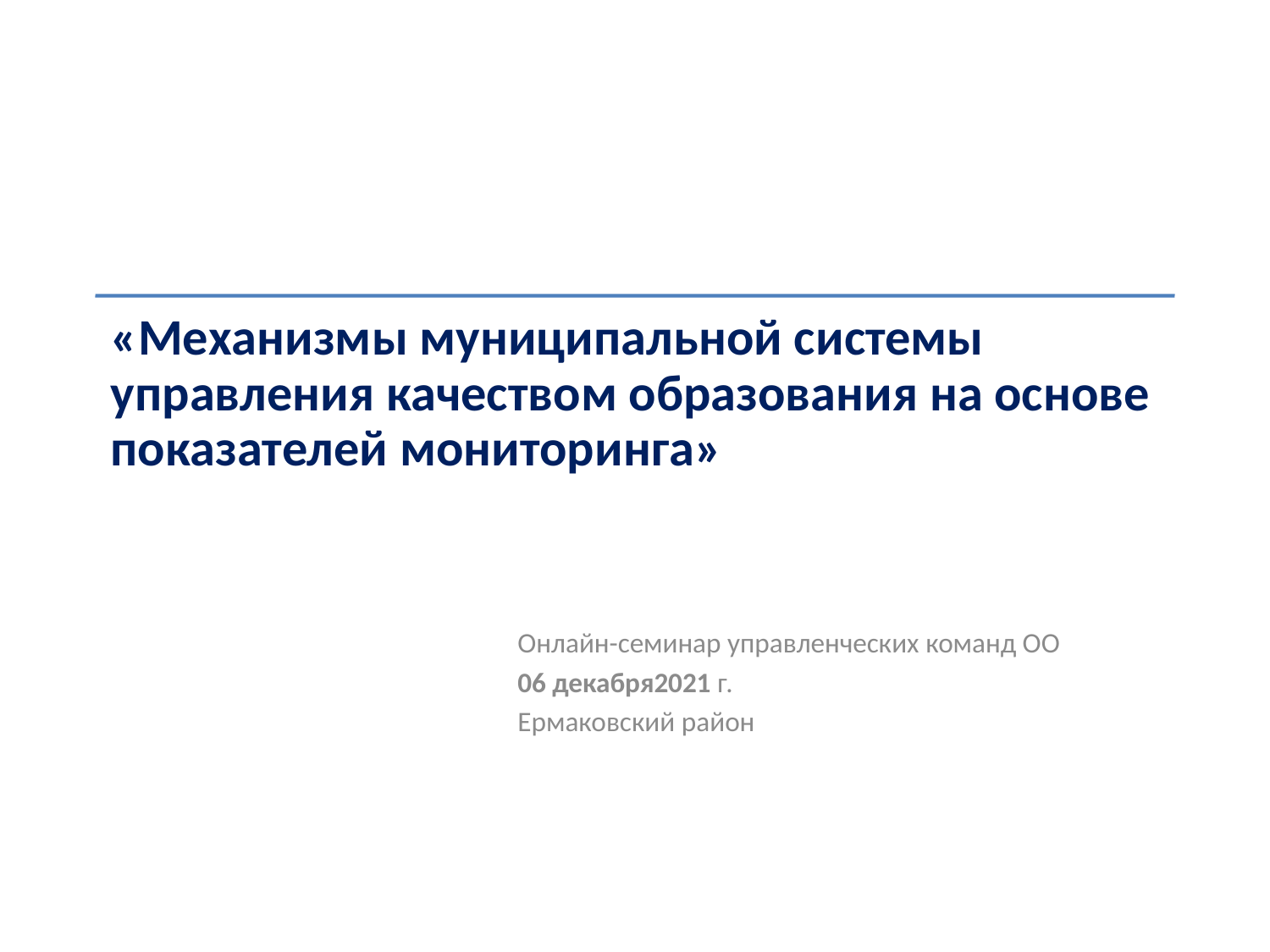

«Механизмы муниципальной системы управления качеством образования на основе показателей мониторинга»

Онлайн-семинар управленческих команд ОО
06 декабря2021 г.
Ермаковский район